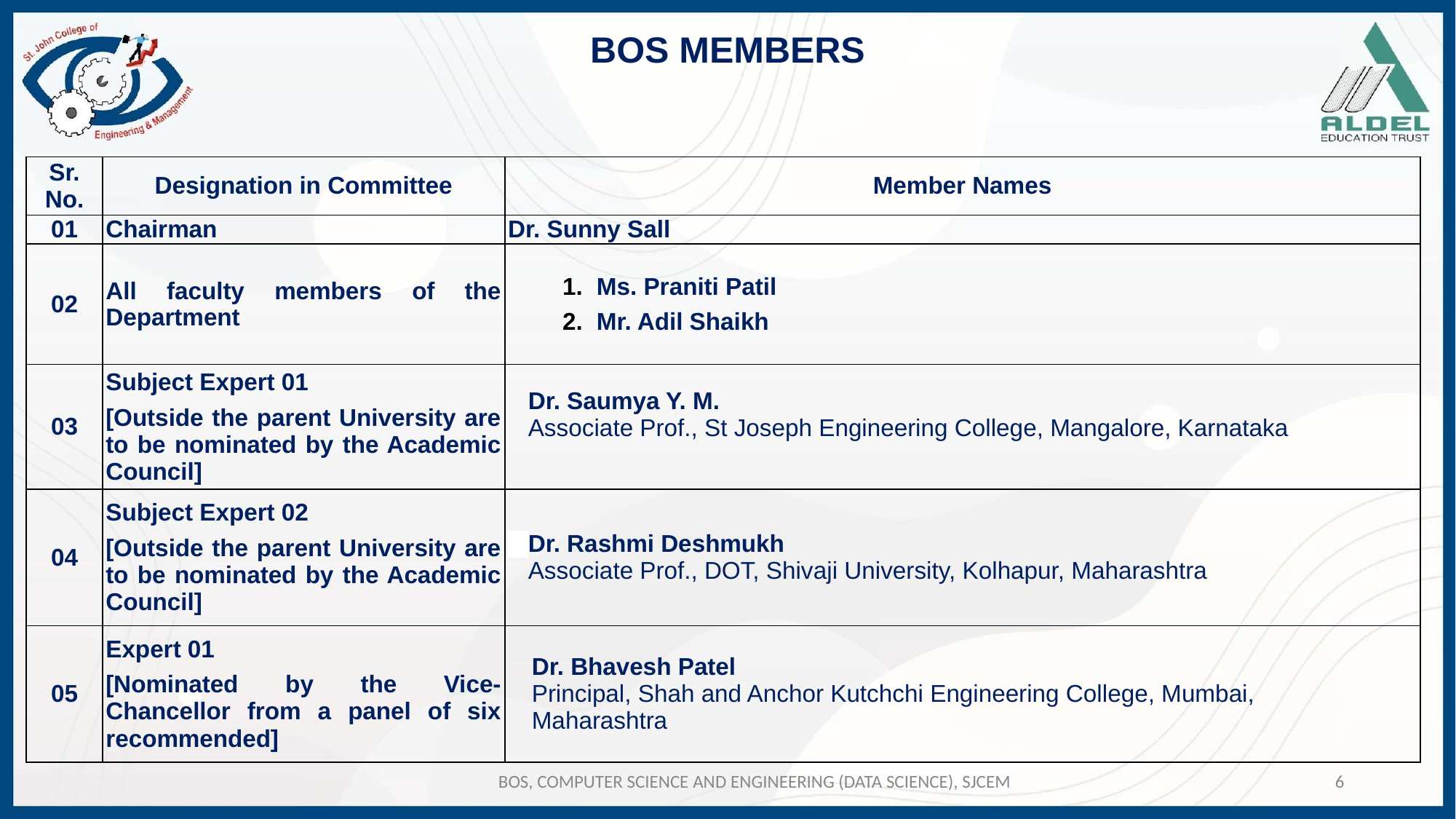

BOS MEMBERS
| Sr. No. | Designation in Committee | Member Names |
| --- | --- | --- |
| 01 | Chairman | Dr. Sunny Sall |
| 02 | All faculty members of the Department | Ms. Praniti Patil Mr. Adil Shaikh |
| 03 | Subject Expert 01 [Outside the parent University are to be nominated by the Academic Council] | Dr. Saumya Y. M. Associate Prof., St Joseph Engineering College, Mangalore, Karnataka |
| 04 | Subject Expert 02 [Outside the parent University are to be nominated by the Academic Council] | Dr. Rashmi Deshmukh Associate Prof., DOT, Shivaji University, Kolhapur, Maharashtra |
| 05 | Expert 01 [Nominated by the Vice-Chancellor from a panel of six recommended] | Dr. Bhavesh Patel Principal, Shah and Anchor Kutchchi Engineering College, Mumbai, Maharashtra |
BOS, COMPUTER SCIENCE AND ENGINEERING (DATA SCIENCE), SJCEM
6